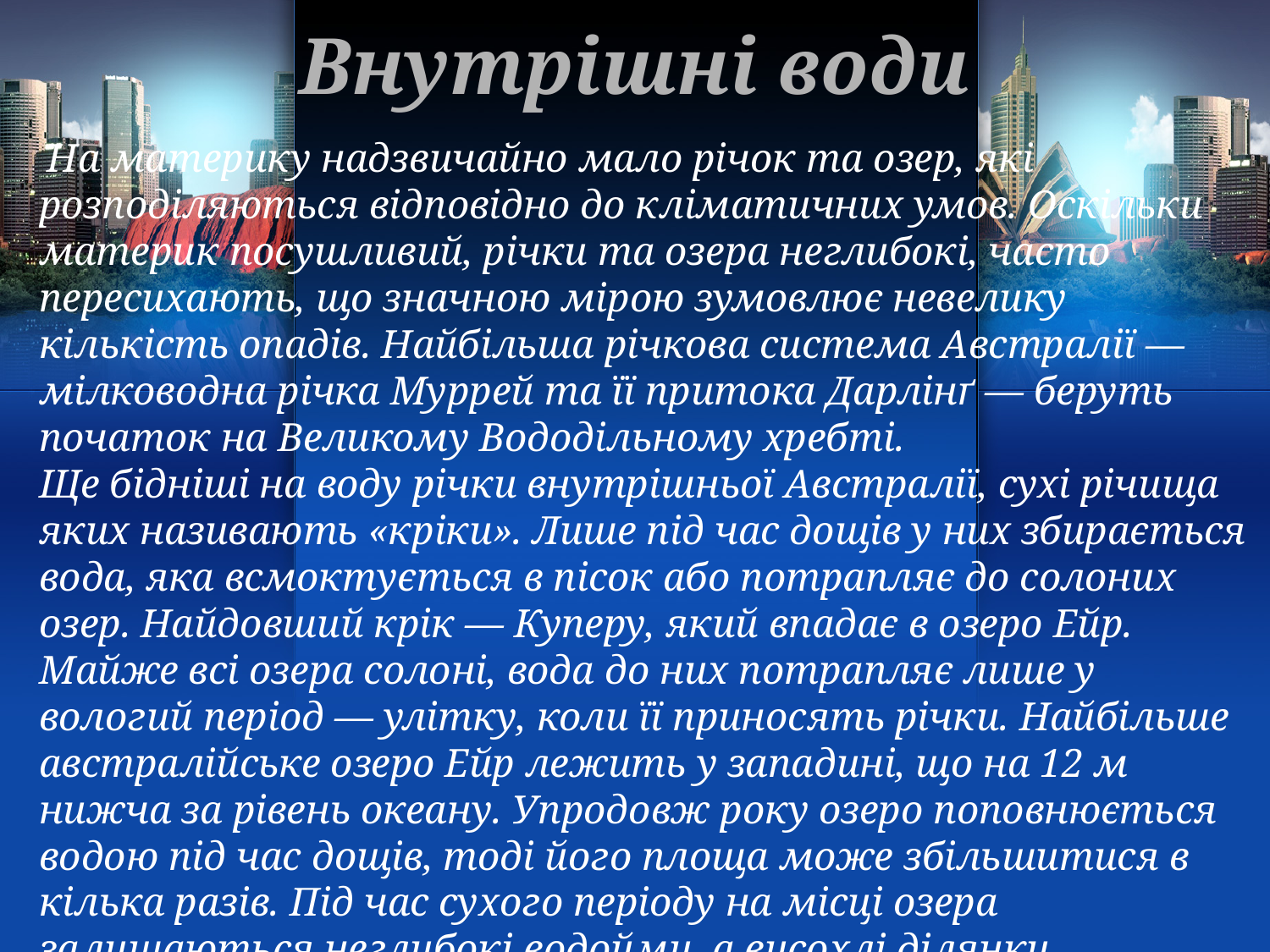

# Внутрішні води
      На материку надзвичайно мало річок та озер, які розподіляються відповідно до кліматичних умов. Оскільки материк посушливий, річки та озера неглибокі, часто пересихають, що значною мірою зумовлює невелику кількість опадів. Найбільша річкова система Австралії — мілководна річка Муррей та її притока Дарлінґ — беруть початок на Великому Вододільному хребті.
Ще бідніші на воду річки внутрішньої Австралії, сухі річища яких називають «кріки». Лише під час дощів у них збирається вода, яка всмоктується в пісок або потрапляє до солоних озер. Найдовший крік — Куперу, який впадає в озеро Ейр. Майже всі озера солоні, вода до них потрапляє лише у вологий період — улітку, коли її приносять річки. Найбільше австралійське озеро Ейр лежить у западині, що на 12 м нижча за рівень океану. Упродовж року озеро поповнюється водою під час дощів, тоді його площа може збільшитися в кілька разів. Під час сухого періоду на місці озера залишаються неглибокі водойми, а висохлі ділянки вкриваються шаром солі.